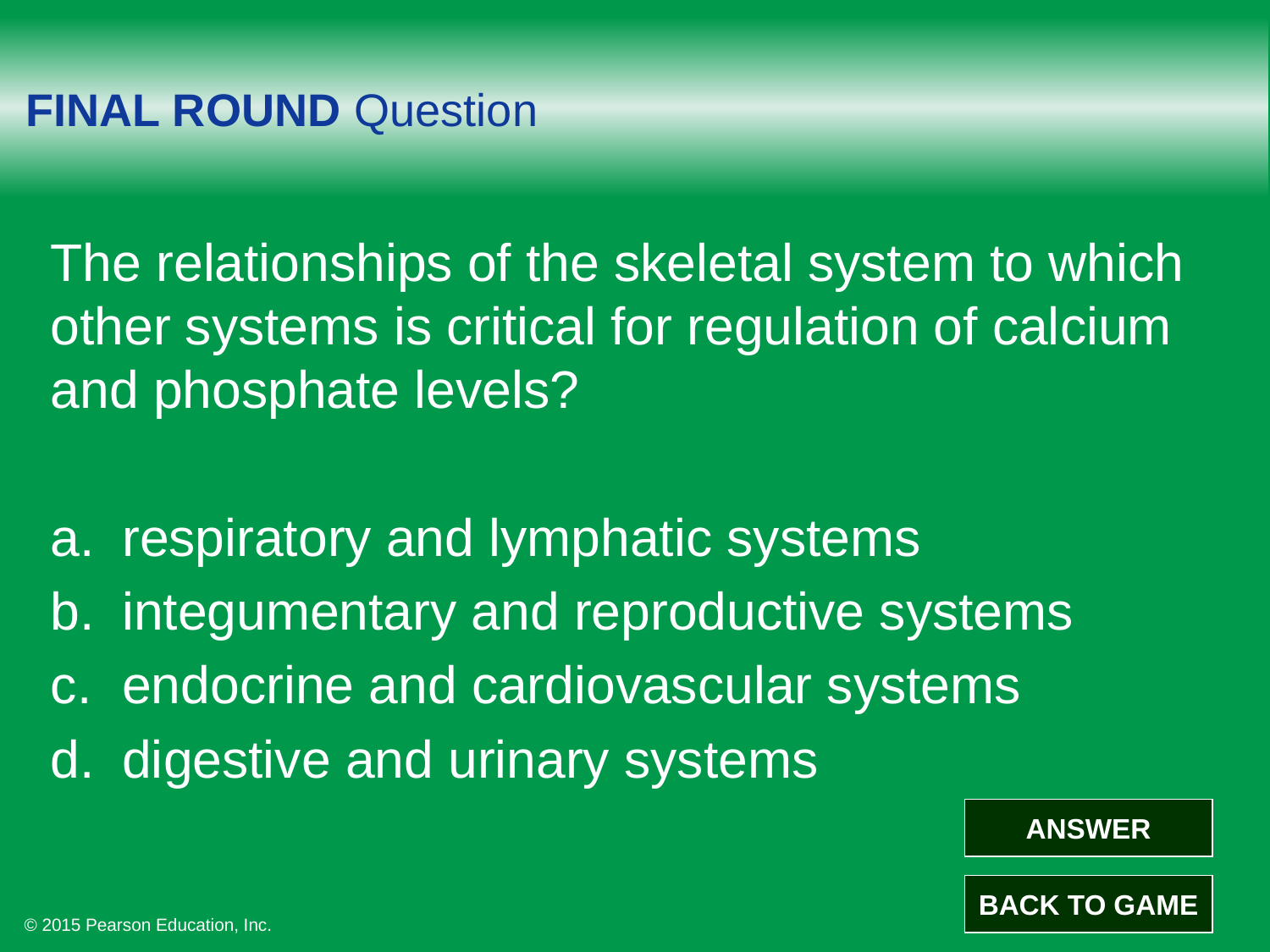

# FINAL ROUND Question
The relationships of the skeletal system to which other systems is critical for regulation of calcium and phosphate levels?

respiratory and lymphatic systems
integumentary and reproductive systems
endocrine and cardiovascular systems
digestive and urinary systems
ANSWER
BACK TO GAME